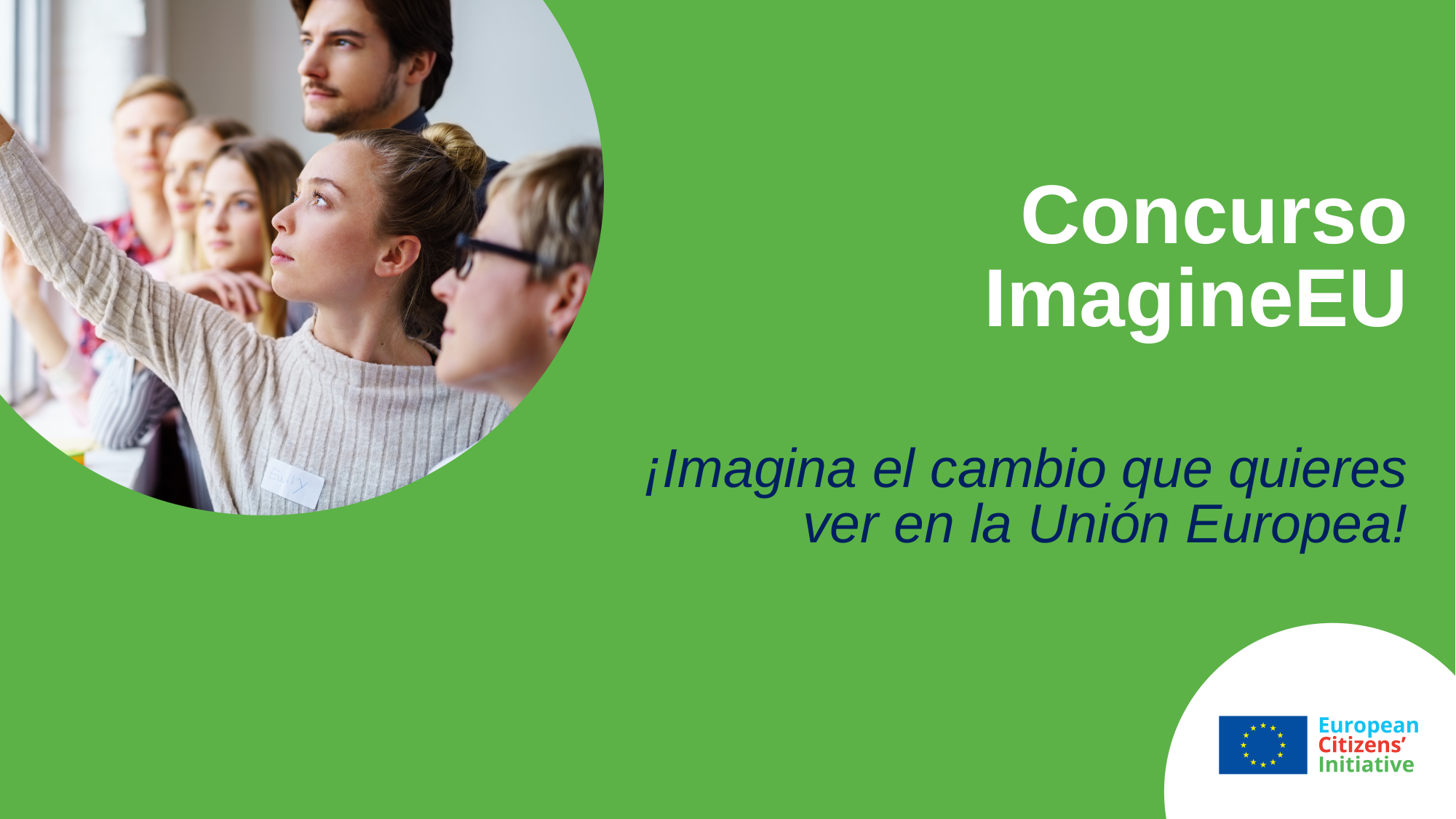

# Concurso ImagineEU ¡Imagina el cambio que quieres ver en la Unión Europea!